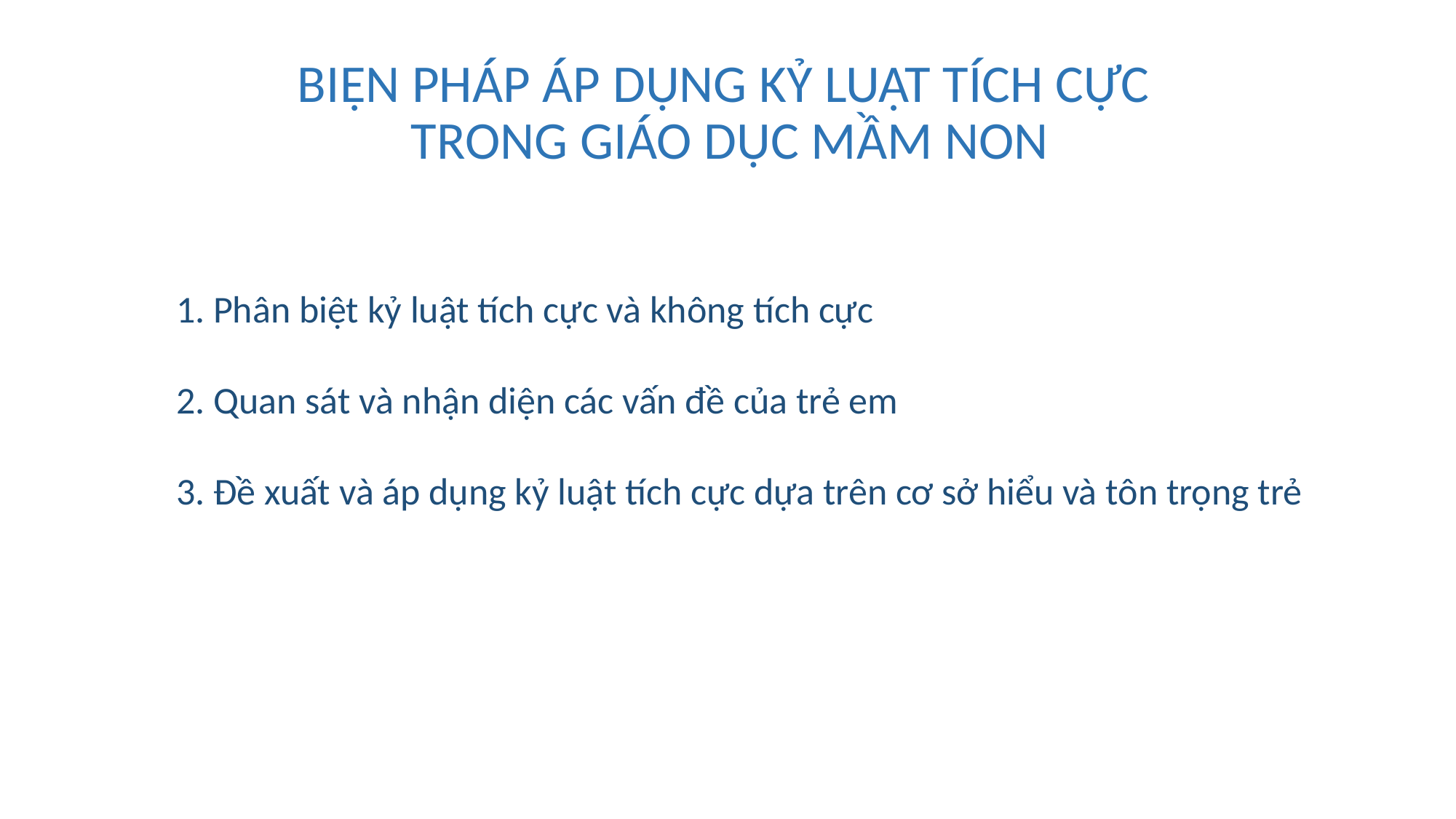

# BIỆN PHÁP ÁP DỤNG KỶ LUẬT TÍCH CỰC TRONG GIÁO DỤC MẦM NON
1. Phân biệt kỷ luật tích cực và không tích cực

2. Quan sát và nhận diện các vấn đề của trẻ em

3. Đề xuất và áp dụng kỷ luật tích cực dựa trên cơ sở hiểu và tôn trọng trẻ